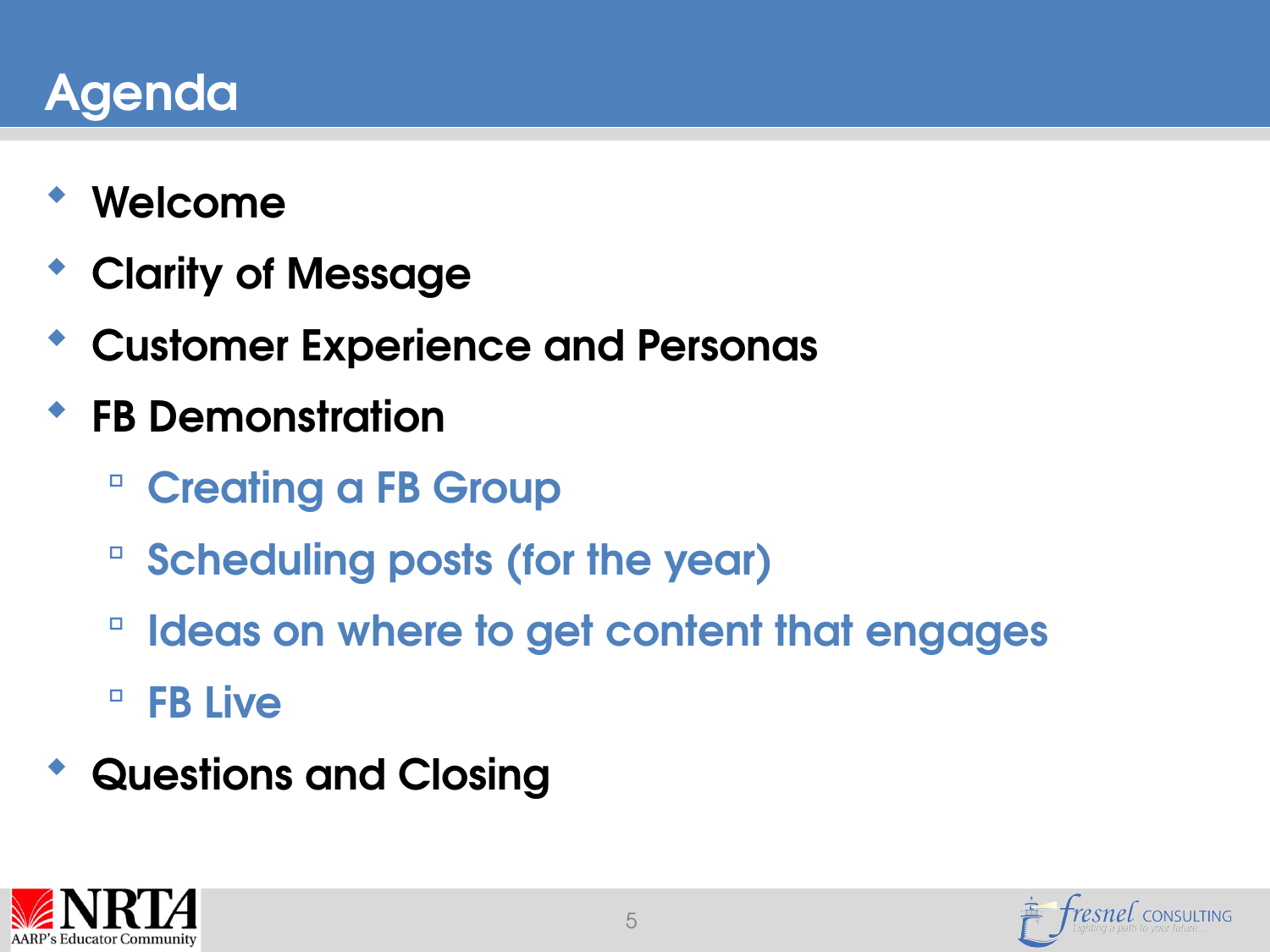

# Agenda
Welcome
Clarity of Message
Customer Experience and Personas
FB Demonstration
Creating a FB Group
Scheduling posts (for the year)
Ideas on where to get content that engages
FB Live
Questions and Closing